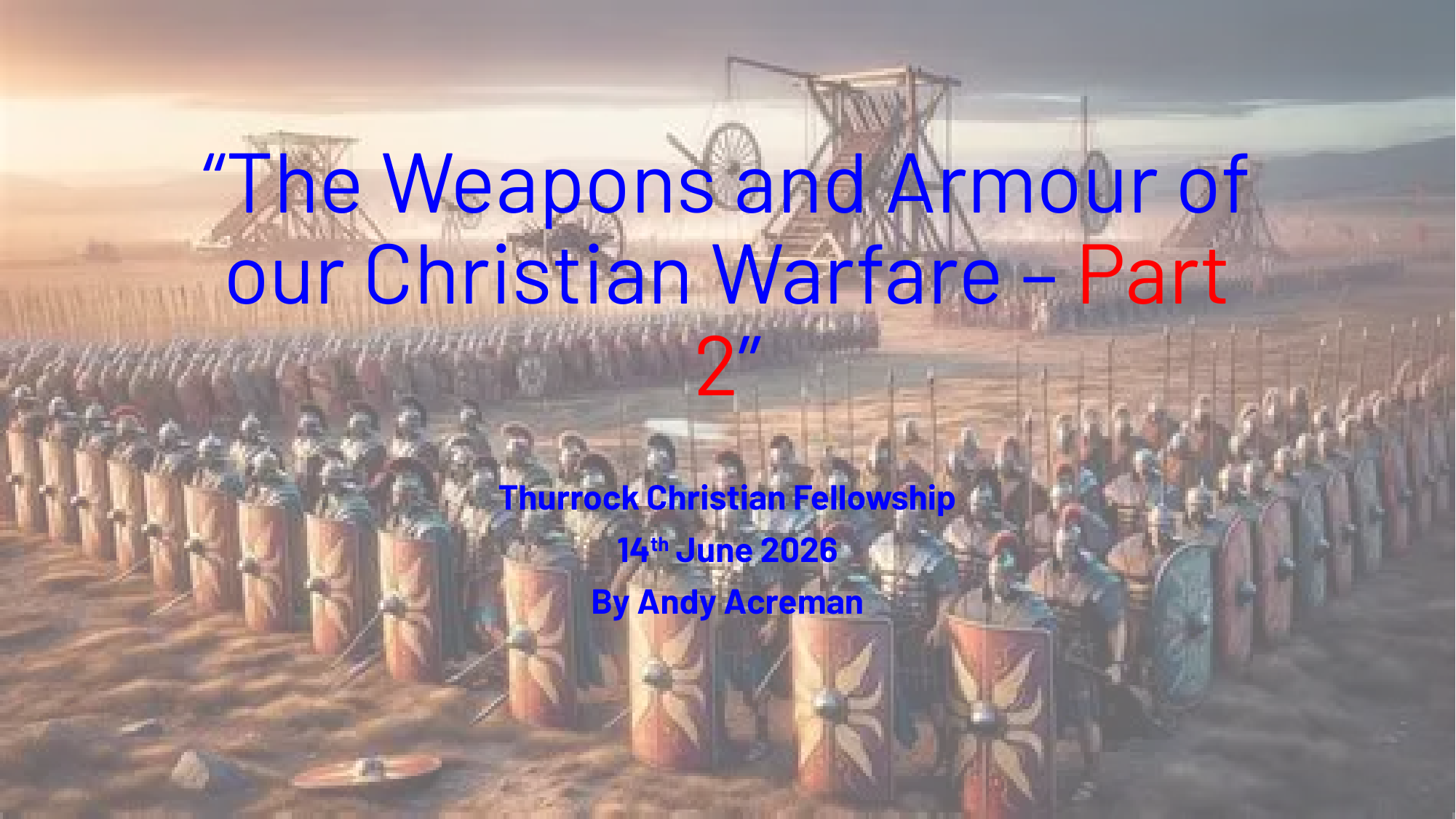

# “The Weapons and Armour of our Christian Warfare – Part 2”
Thurrock Christian Fellowship
14th June 2026
By Andy Acreman